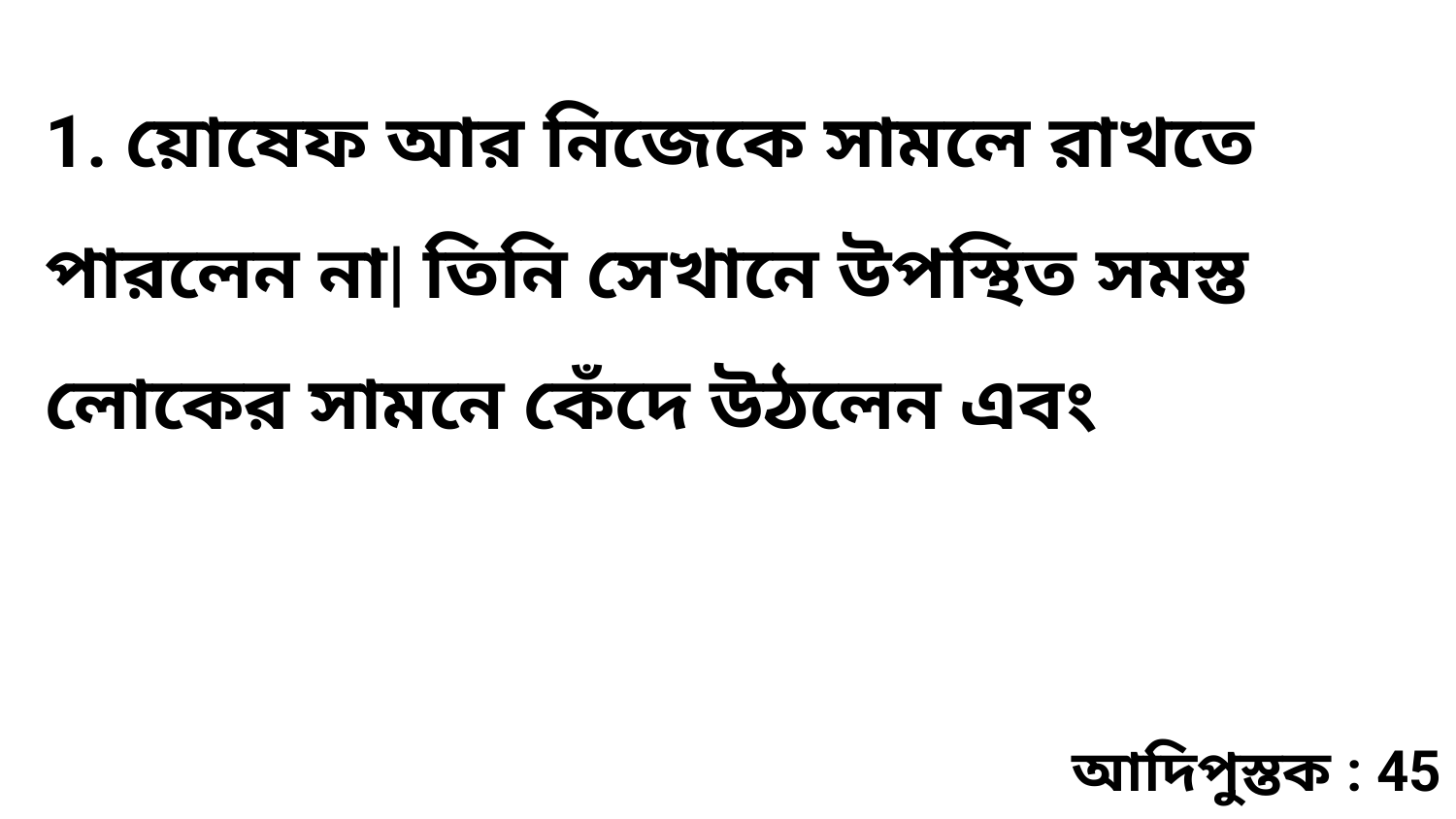

1. য়োষেফ আর নিজেকে সামলে রাখতে পারলেন না| তিনি সেখানে উপস্থিত সমস্ত লোকের সামনে কেঁদে উঠলেন এবং
আদিপুস্তক : 45